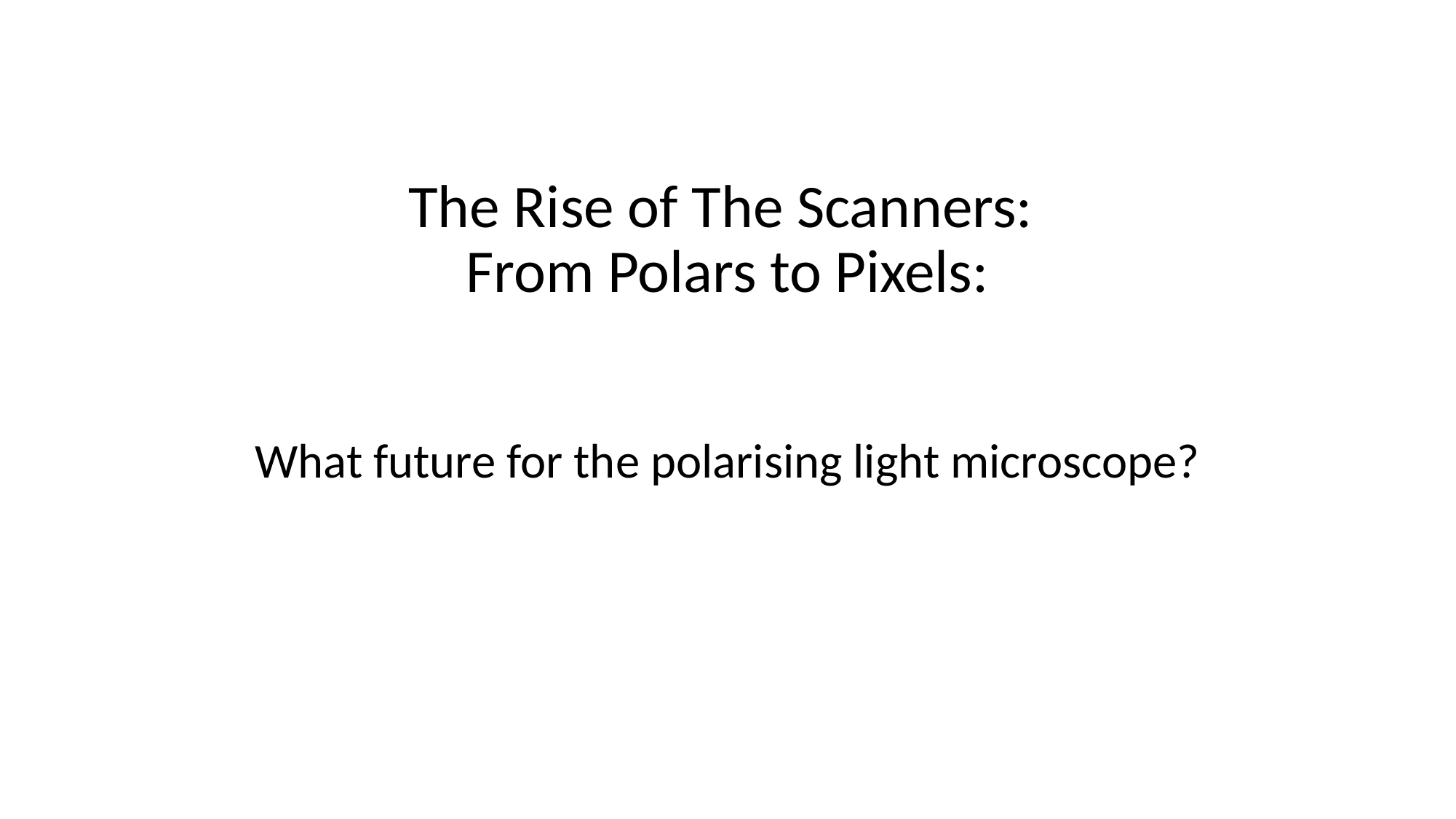

# The Rise of The Scanners: From Polars to Pixels:
What future for the polarising light microscope?